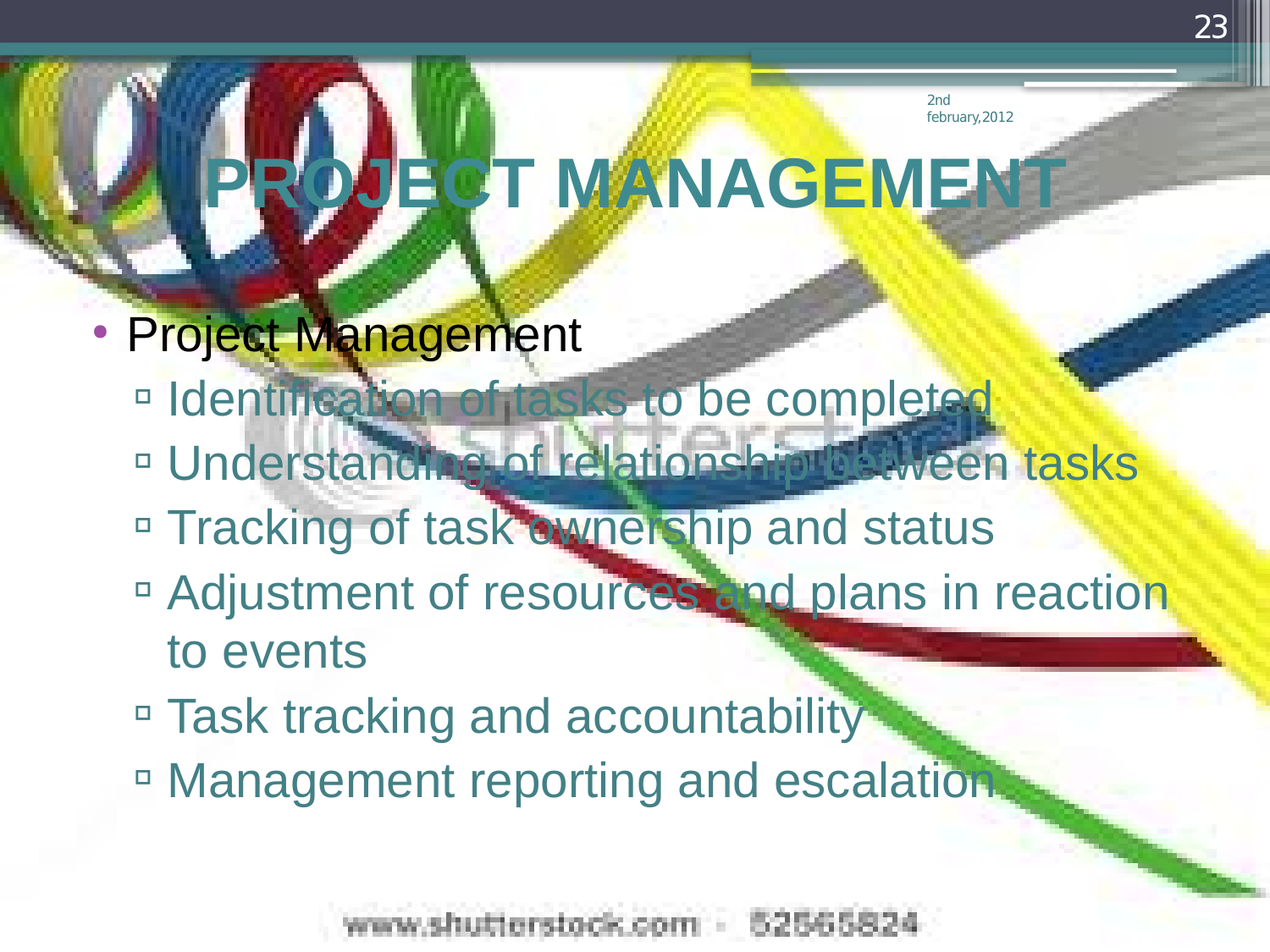

23
2nd february,2012
# PROJECT MANAGEMENT
Project Management
Identification of tasks to be completed
Understanding of relationship between tasks
Tracking of task ownership and status
Adjustment of resources and plans in reaction to events
Task tracking and accountability
Management reporting and escalation